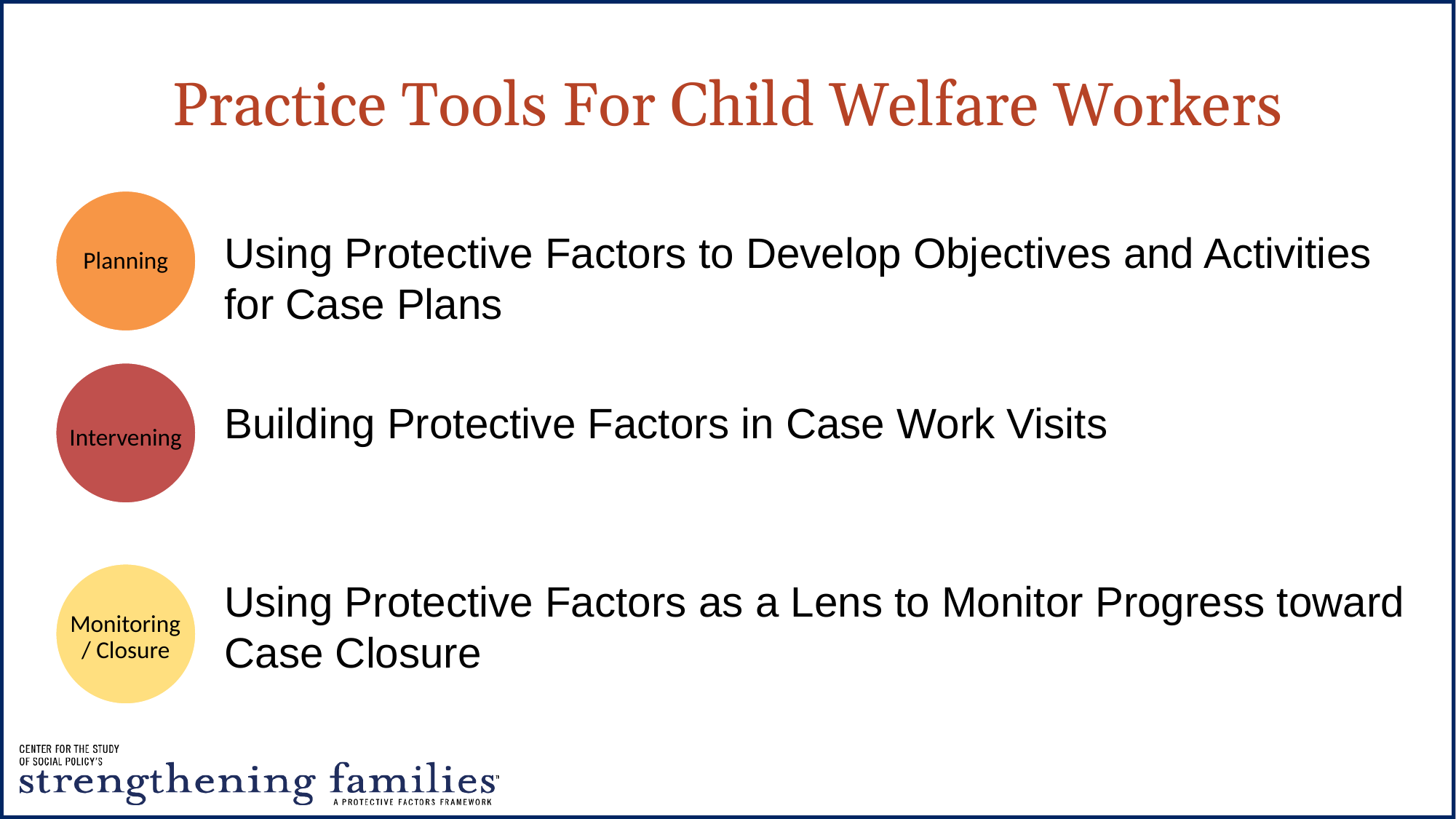

# Practice Tools For Child Welfare Workers

Planning

Using Protective Factors to Develop Objectives and Activities for Case Plans

Building Protective Factors in Case Work Visits

Using Protective Factors as a Lens to Monitor Progress toward Case Closure

Intervening

Monitoring/ Closure